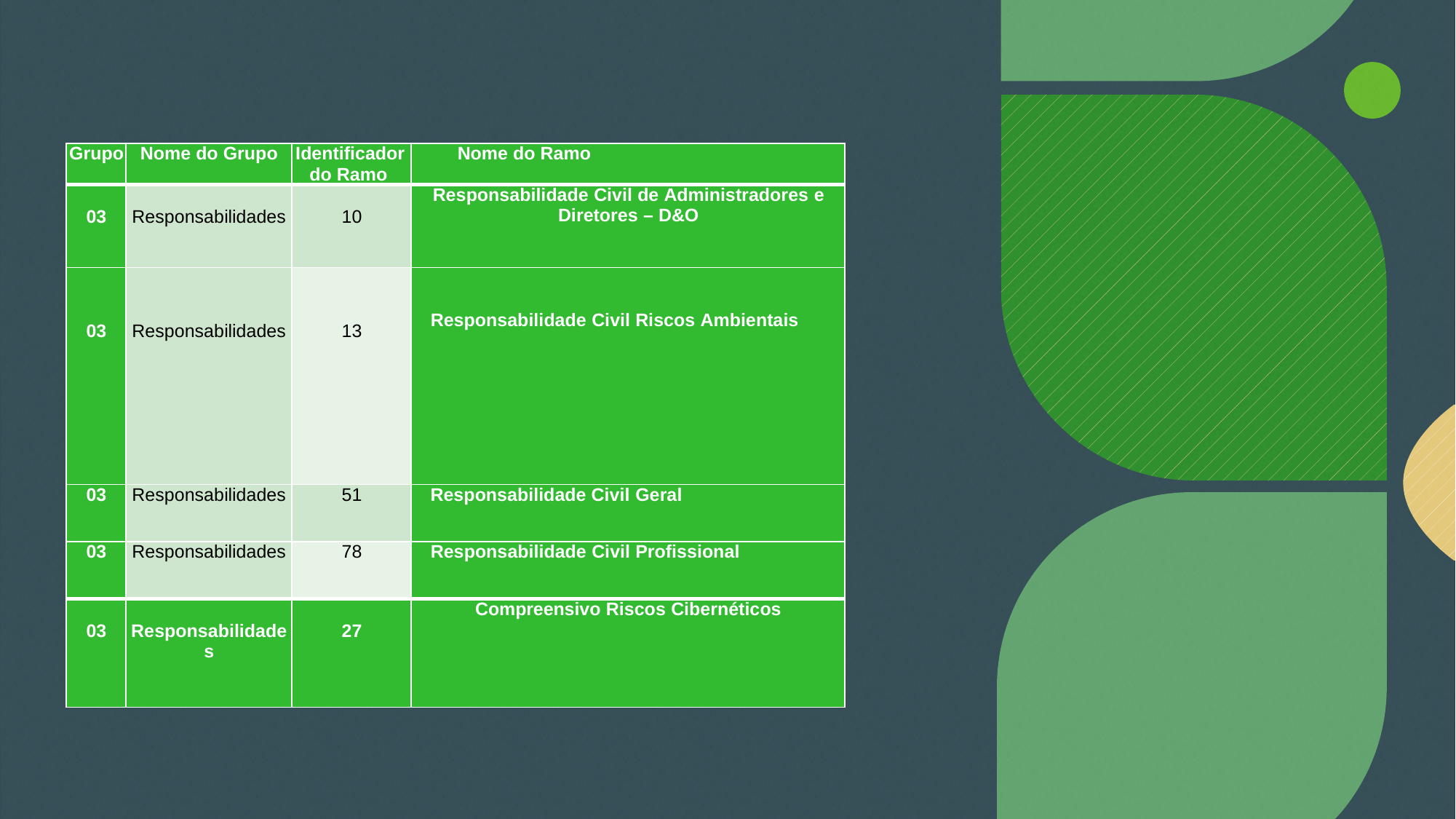

| Grupo | Nome do Grupo | Identificador do Ramo | Nome do Ramo |
| --- | --- | --- | --- |
| 03 | Responsabilidades | 10 | Responsabilidade Civil de Administradores e Diretores – D&O |
| 03 | Responsabilidades | 13 | Responsabilidade Civil Riscos Ambientais |
| 03 | Responsabilidades | 51 | Responsabilidade Civil Geral |
| 03 | Responsabilidades | 78 | Responsabilidade Civil Profissional |
| 03 | Responsabilidades | 27 | Compreensivo Riscos Cibernéticos |